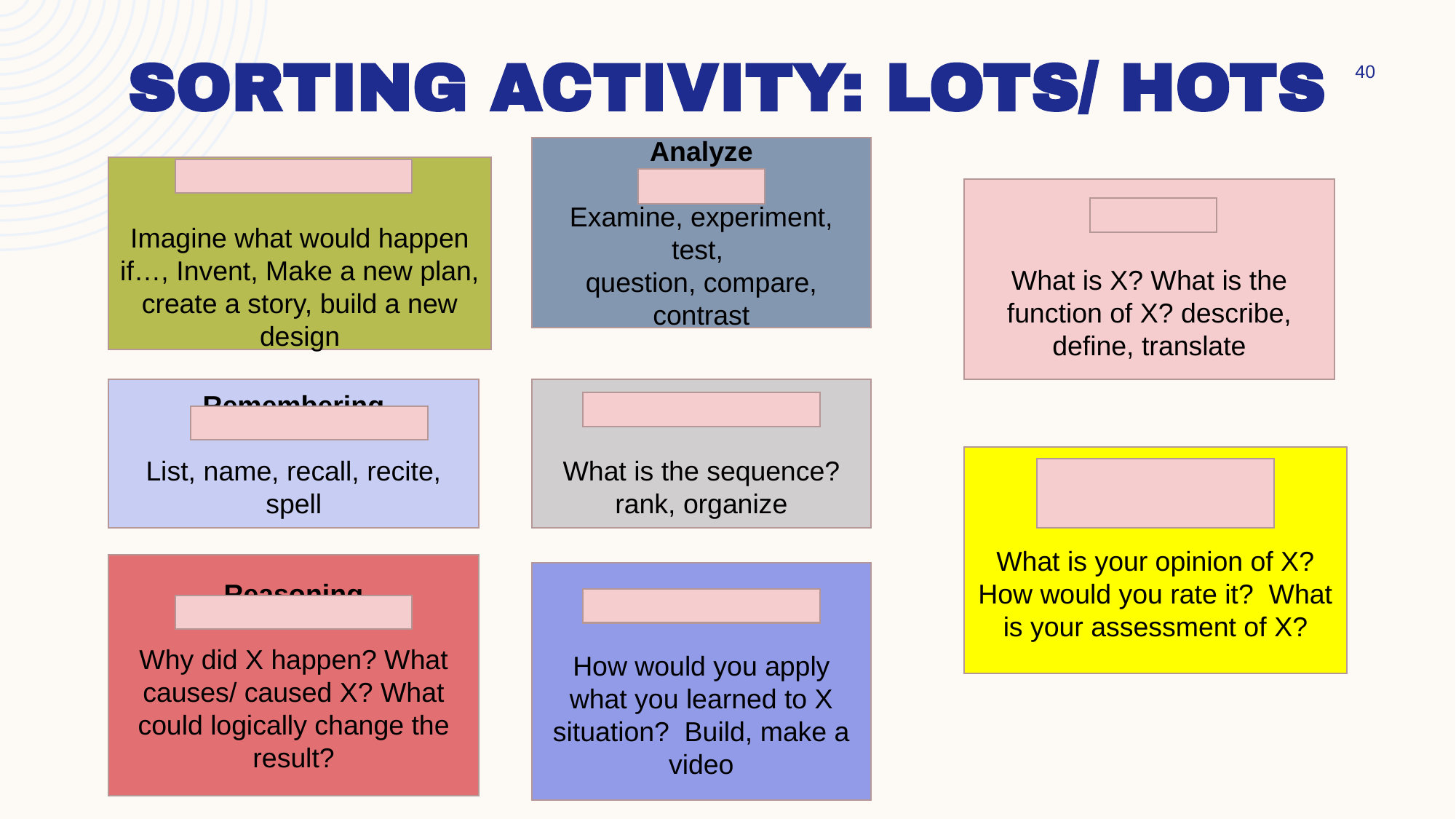

# Sorting activity: LOTS/ HOTS
40
Analyze

Examine, experiment, test,
question, compare, contrast
Creative Thinking

Imagine what would happen if…, Invent, Make a new plan, create a story, build a new design

Defining

What is X? What is the function of X? describe, define, translate

Remembering

List, name, recall, recite, spell
Ordering

What is the sequence? rank, organize

Evaluating

What is your opinion of X? How would you rate it?  What is your assessment of X?

Reasoning

Why did X happen? What causes/ caused X? What could logically change the result?
Apply

How would you apply what you learned to X situation?  Build, make a video